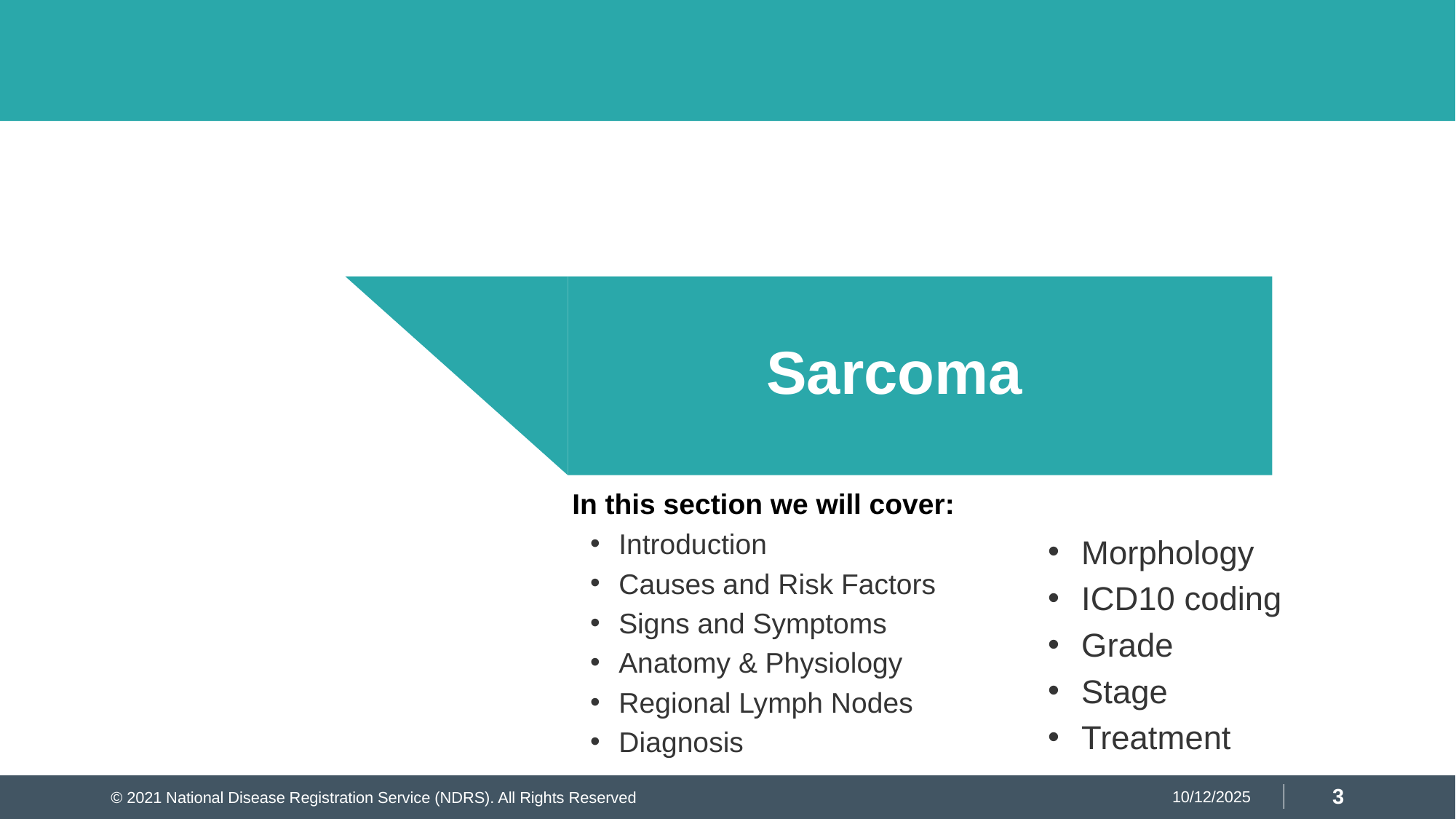

# Sarcoma
In
Morphology
ICD10 coding
Grade
Stage
Treatment
In this section we will cover:
Introduction
Causes and Risk Factors
Signs and Symptoms
Anatomy & Physiology
Regional Lymph Nodes
Diagnosis

3
© 2021 National Disease Registration Service (NDRS). All Rights Reserved
10/12/2025